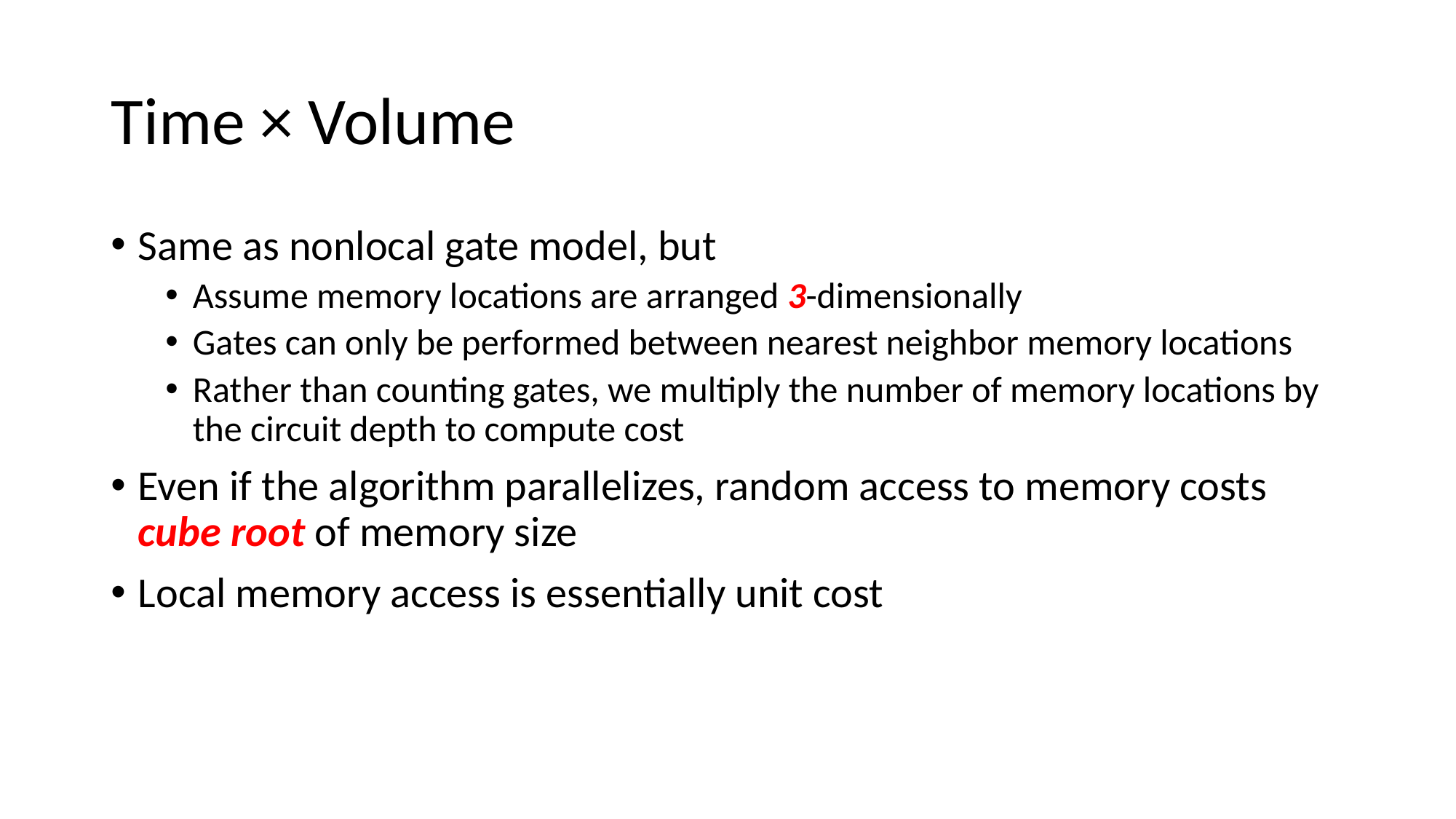

# Time × Volume
Same as nonlocal gate model, but
Assume memory locations are arranged 3-dimensionally
Gates can only be performed between nearest neighbor memory locations
Rather than counting gates, we multiply the number of memory locations by the circuit depth to compute cost
Even if the algorithm parallelizes, random access to memory costs cube root of memory size
Local memory access is essentially unit cost